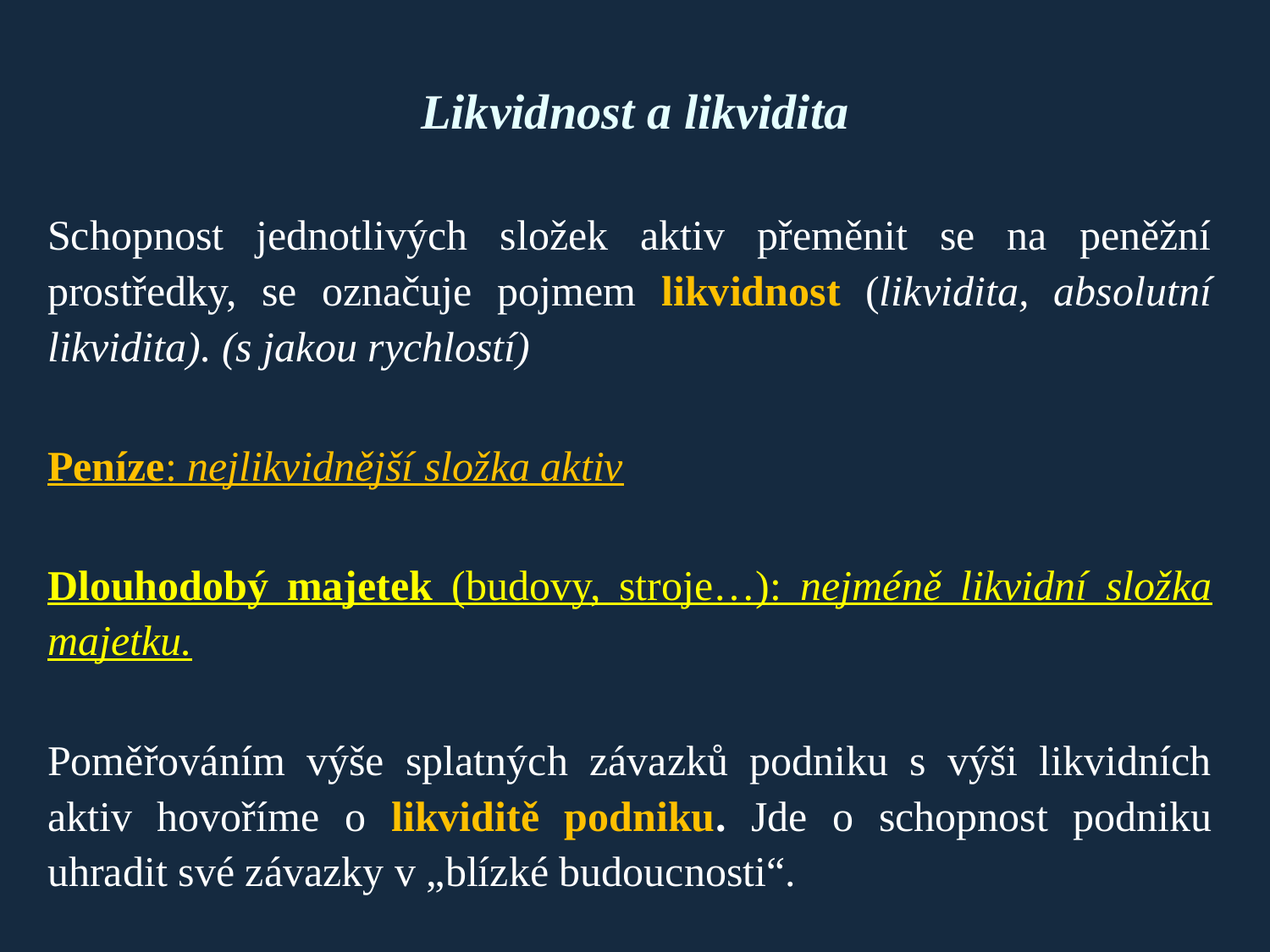

# Likvidnost a likvidita
Schopnost jednotlivých složek aktiv přeměnit se na peněžní prostředky, se označuje pojmem likvidnost (likvidita, absolutní likvidita). (s jakou rychlostí)
Peníze: nejlikvidnější složka aktiv
Dlouhodobý majetek (budovy, stroje…): nejméně likvidní složka majetku.
Poměřováním výše splatných závazků podniku s výši likvidních aktiv hovoříme o likviditě podniku. Jde o schopnost podniku uhradit své závazky v „blízké budoucnosti“.